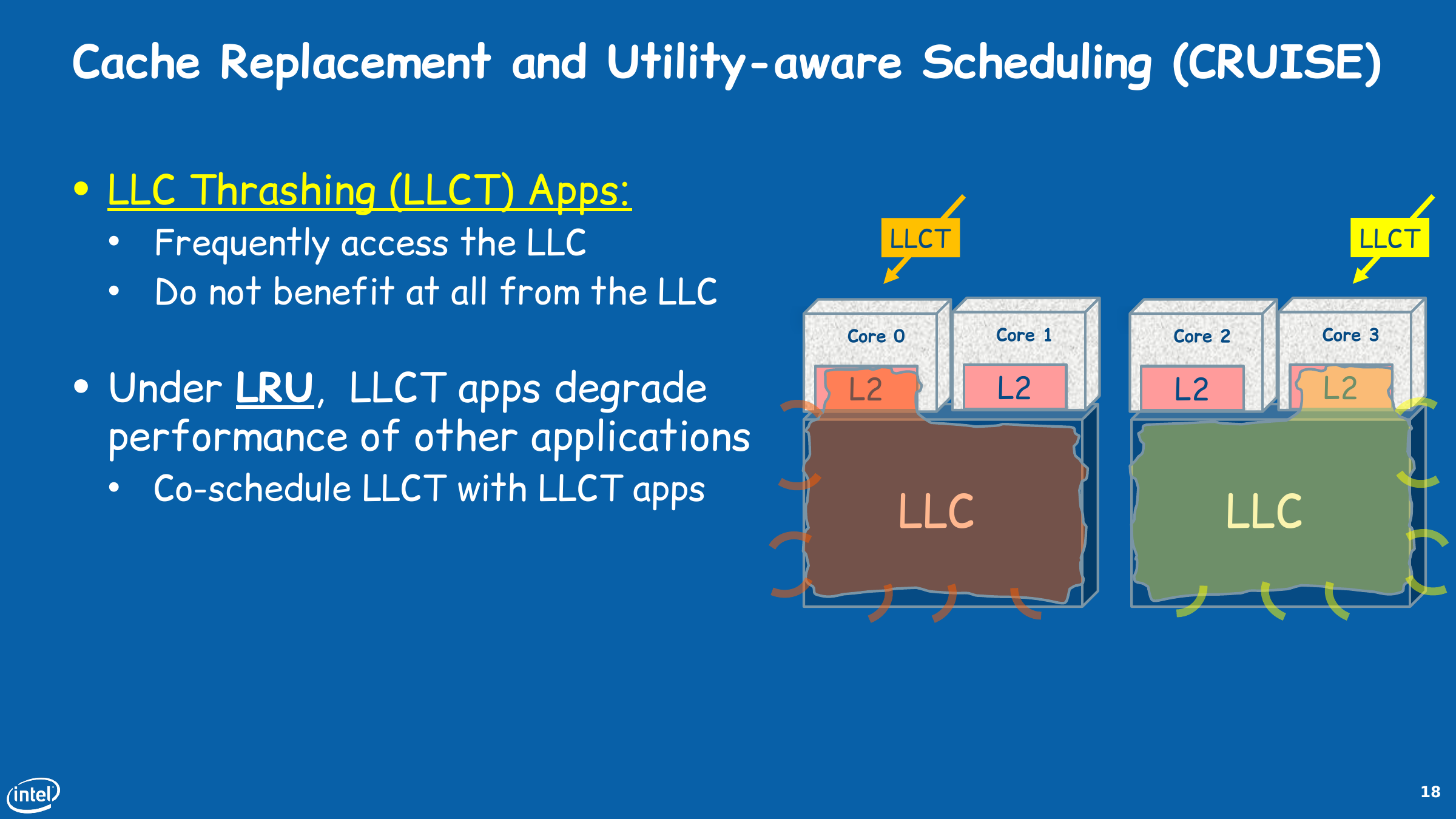

# Cache Replacement and Utility-aware Scheduling (CRUISE)
LLC Thrashing (LLCT) Apps:
Frequently access the LLC
Do not benefit at all from the LLC

Under LRU,  LLCT apps degrade performance of other applications
Co-schedule LLCT with LLCT apps
LLCT

LLCT

Core 1
L2

Core 3
L2

Core 0
L2

Core 2
L2

LLC

LLC
18